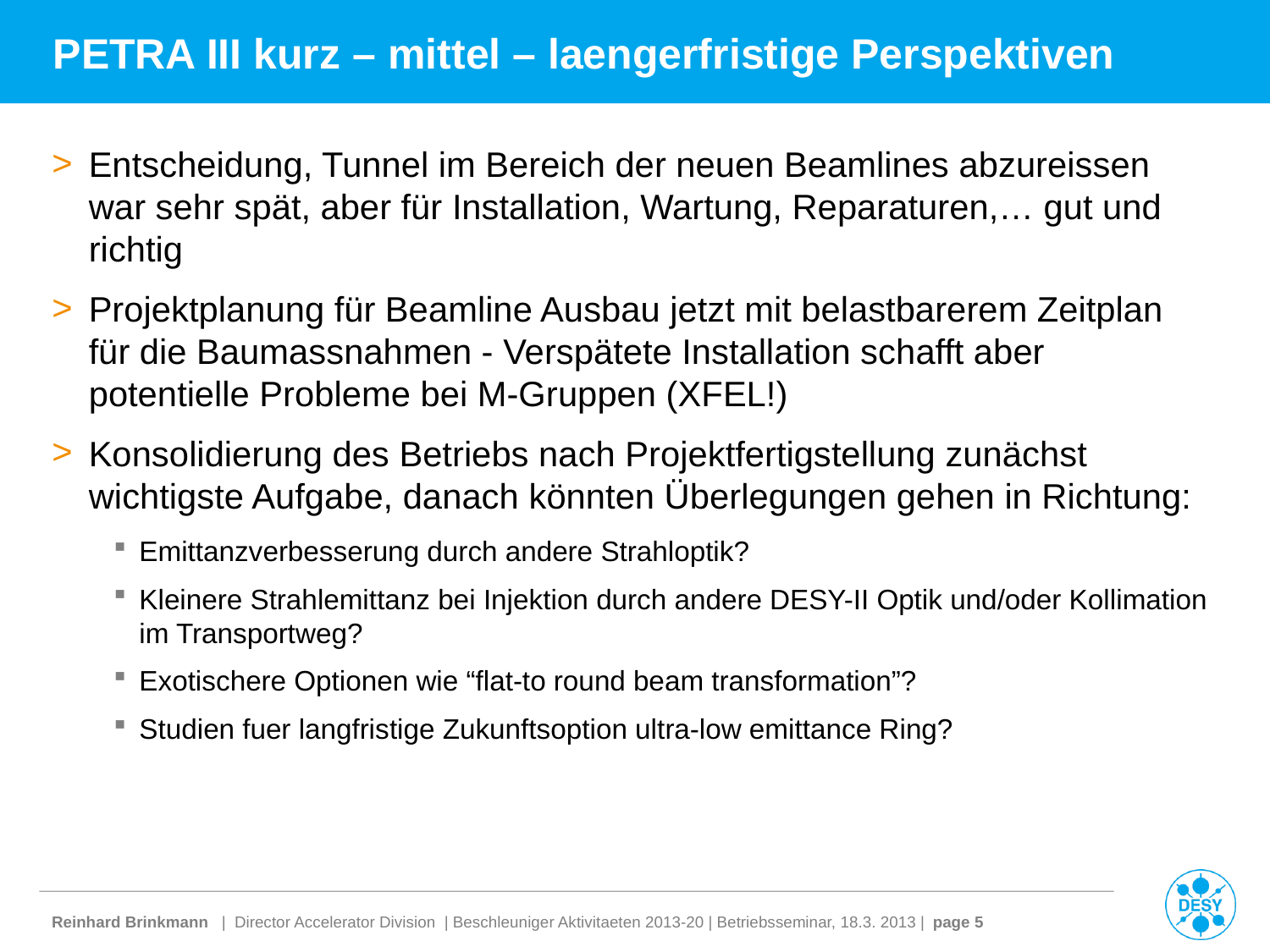

# PETRA III kurz – mittel – laengerfristige Perspektiven
Entscheidung, Tunnel im Bereich der neuen Beamlines abzureissen war sehr spät, aber für Installation, Wartung, Reparaturen,… gut und richtig
Projektplanung für Beamline Ausbau jetzt mit belastbarerem Zeitplan für die Baumassnahmen - Verspätete Installation schafft aber potentielle Probleme bei M-Gruppen (XFEL!)
Konsolidierung des Betriebs nach Projektfertigstellung zunächst wichtigste Aufgabe, danach könnten Überlegungen gehen in Richtung:
Emittanzverbesserung durch andere Strahloptik?
Kleinere Strahlemittanz bei Injektion durch andere DESY-II Optik und/oder Kollimation im Transportweg?
Exotischere Optionen wie “flat-to round beam transformation”?
Studien fuer langfristige Zukunftsoption ultra-low emittance Ring?